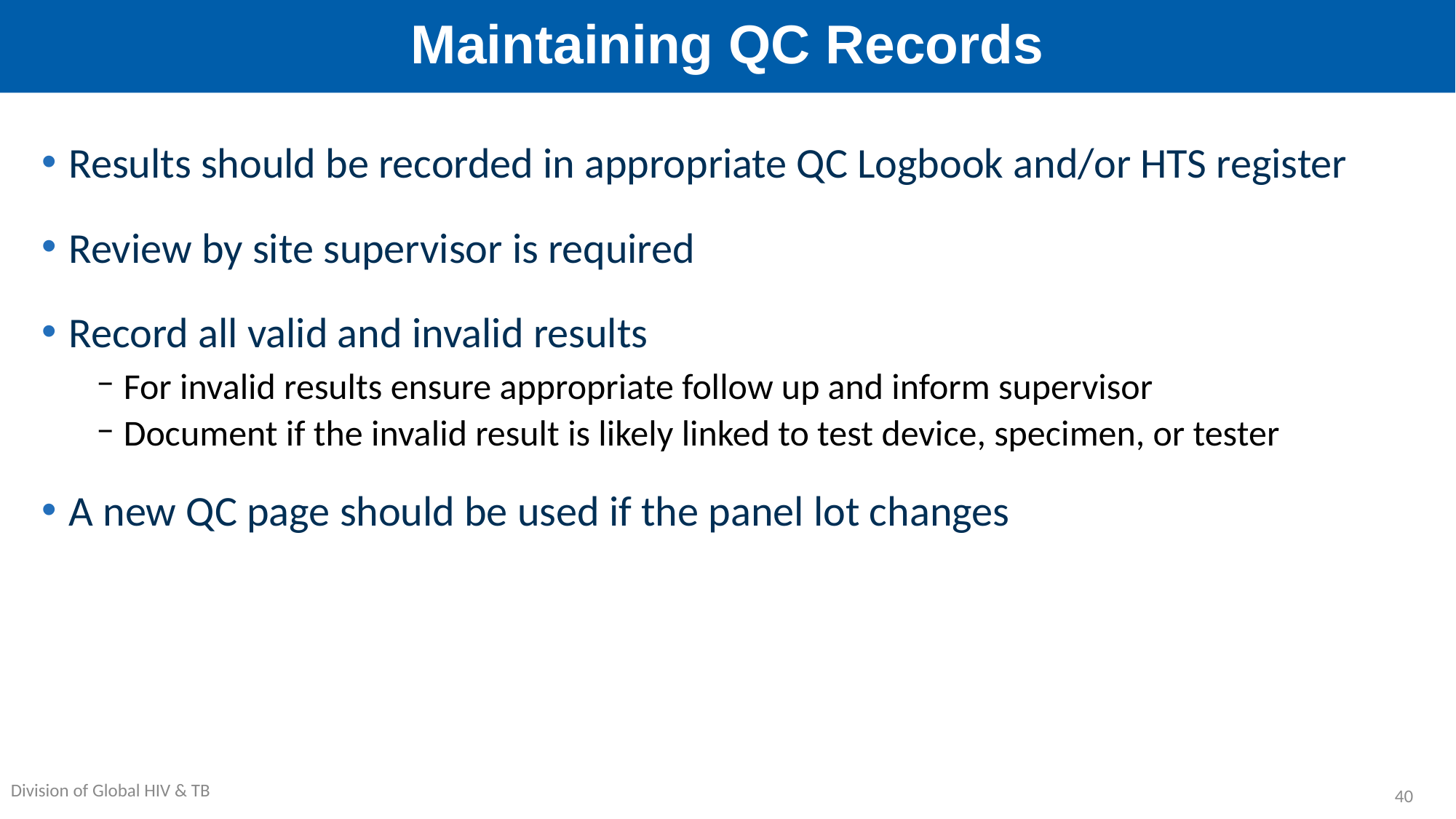

# Maintaining QC Records
Results should be recorded in appropriate QC Logbook and/or HTS register
Review by site supervisor is required
Record all valid and invalid results
For invalid results ensure appropriate follow up and inform supervisor
Document if the invalid result is likely linked to test device, specimen, or tester
A new QC page should be used if the panel lot changes

40